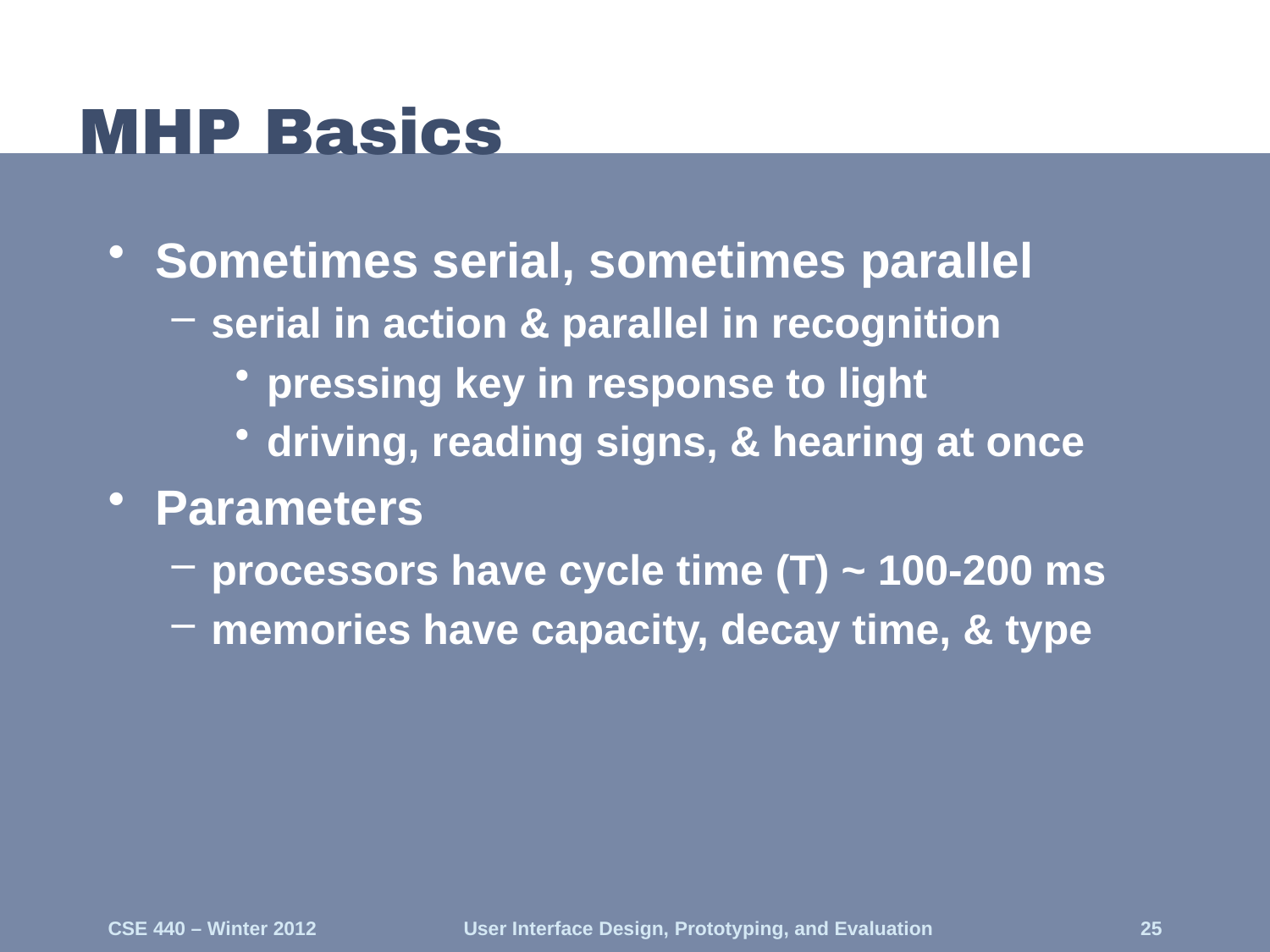

# MHP Basics
Sometimes serial, sometimes parallel
serial in action & parallel in recognition
pressing key in response to light
driving, reading signs, & hearing at once
Parameters
processors have cycle time (T) ~ 100-200 ms
memories have capacity, decay time, & type
CSE 440 – Winter 2012
User Interface Design, Prototyping, and Evaluation
25